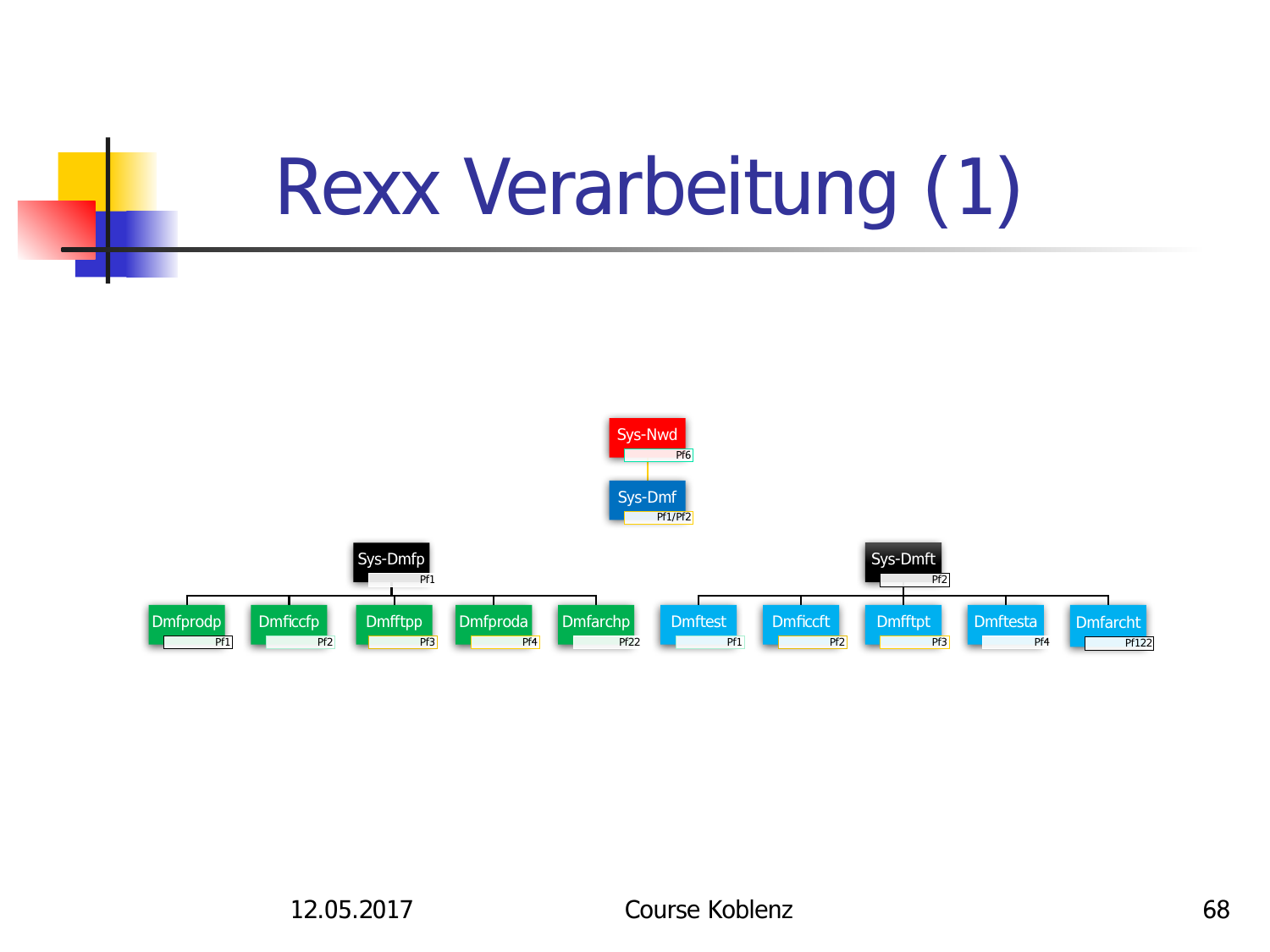

# Rexx Verarbeitung (1)
Sys-Nwd
Pf6
Sys-Dmf
Pf1/Pf2
Sys-Dmfp
Pf1
Dmfprodp
Pf1
Dmficcfp
Pf2
Dmfftpp
Pf3
Dmfproda
Pf4
Dmfarchp
Pf22
Sys-Dmft
Pf2
Dmftest
Pf1
Dmficcft
Pf2
Dmfftpt
Pf3
Dmftesta
Pf4
Dmfarcht
Pf122
12.05.2017
Course Koblenz
68